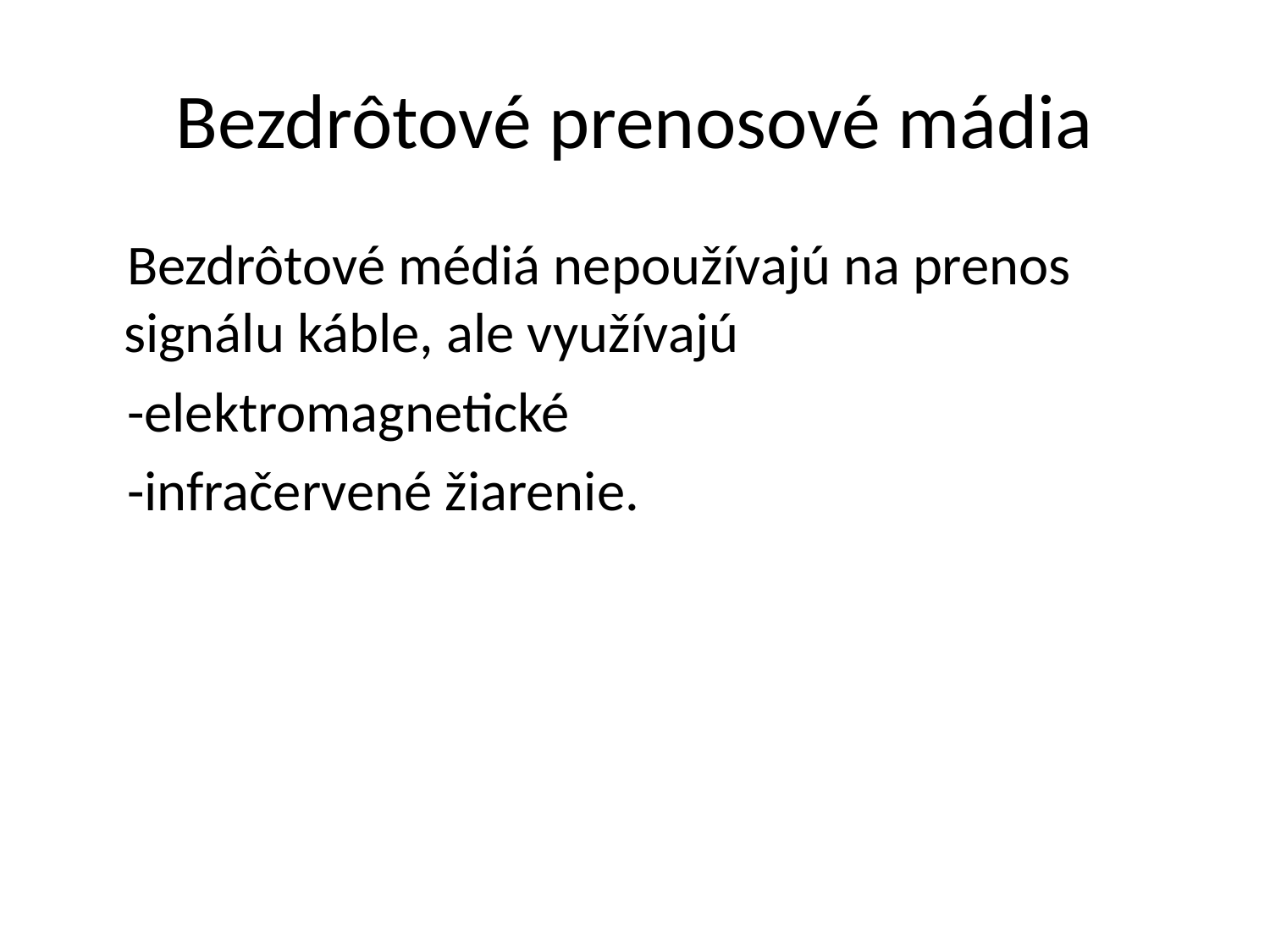

# Bezdrôtové prenosové mádia
    Bezdrôtové médiá nepoužívajú na prenos signálu káble, ale využívajú
    -elektromagnetické
    -infračervené žiarenie.